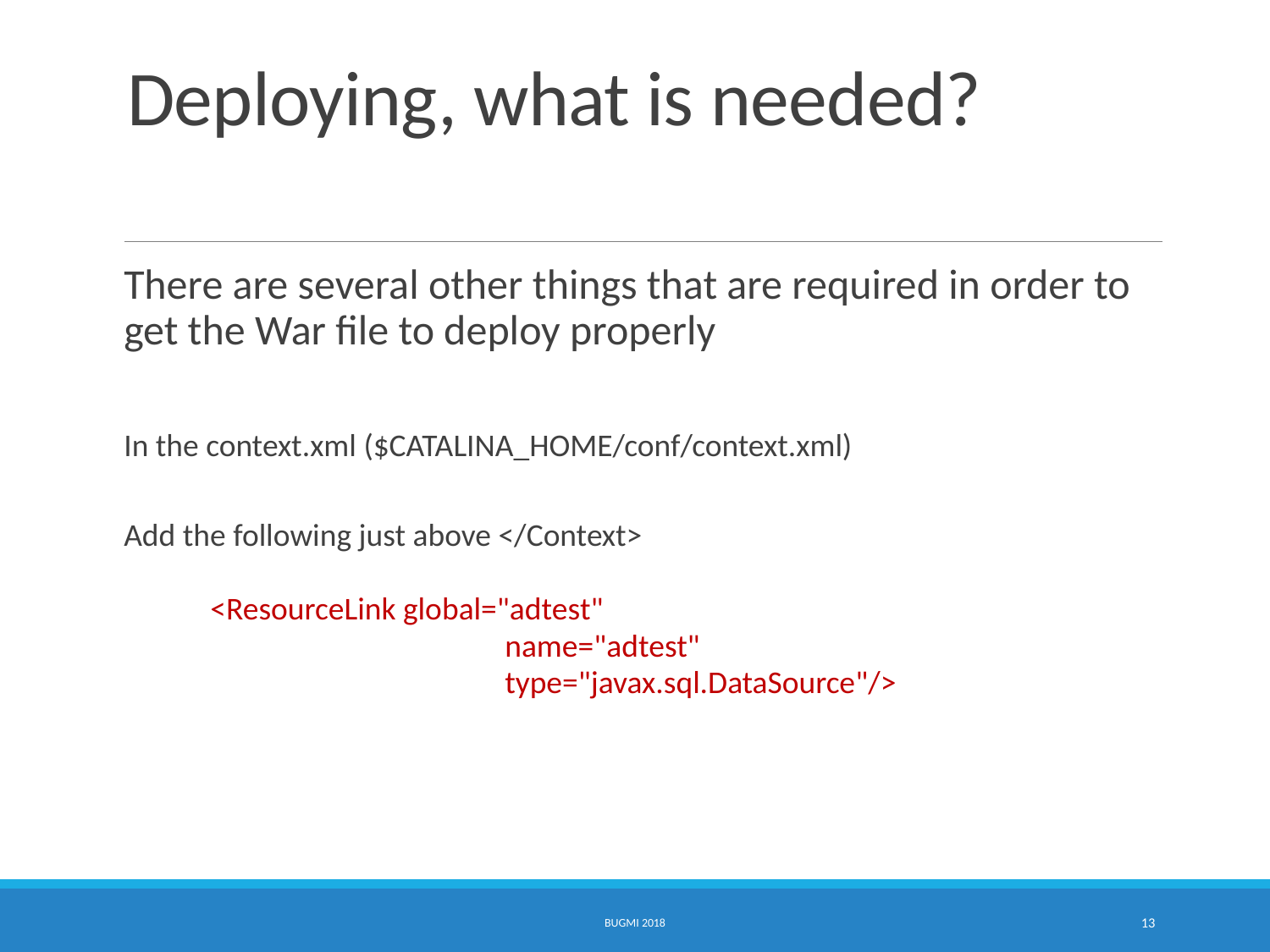

# Deploying, what is needed?
There are several other things that are required in order to get the War file to deploy properly

In the context.xml ($CATALINA_HOME/conf/context.xml)

Add the following just above </Context>

            <ResourceLink global="adtest"
         			name="adtest"
                  		type="javax.sql.DataSource"/>

BUGMI 2018
13